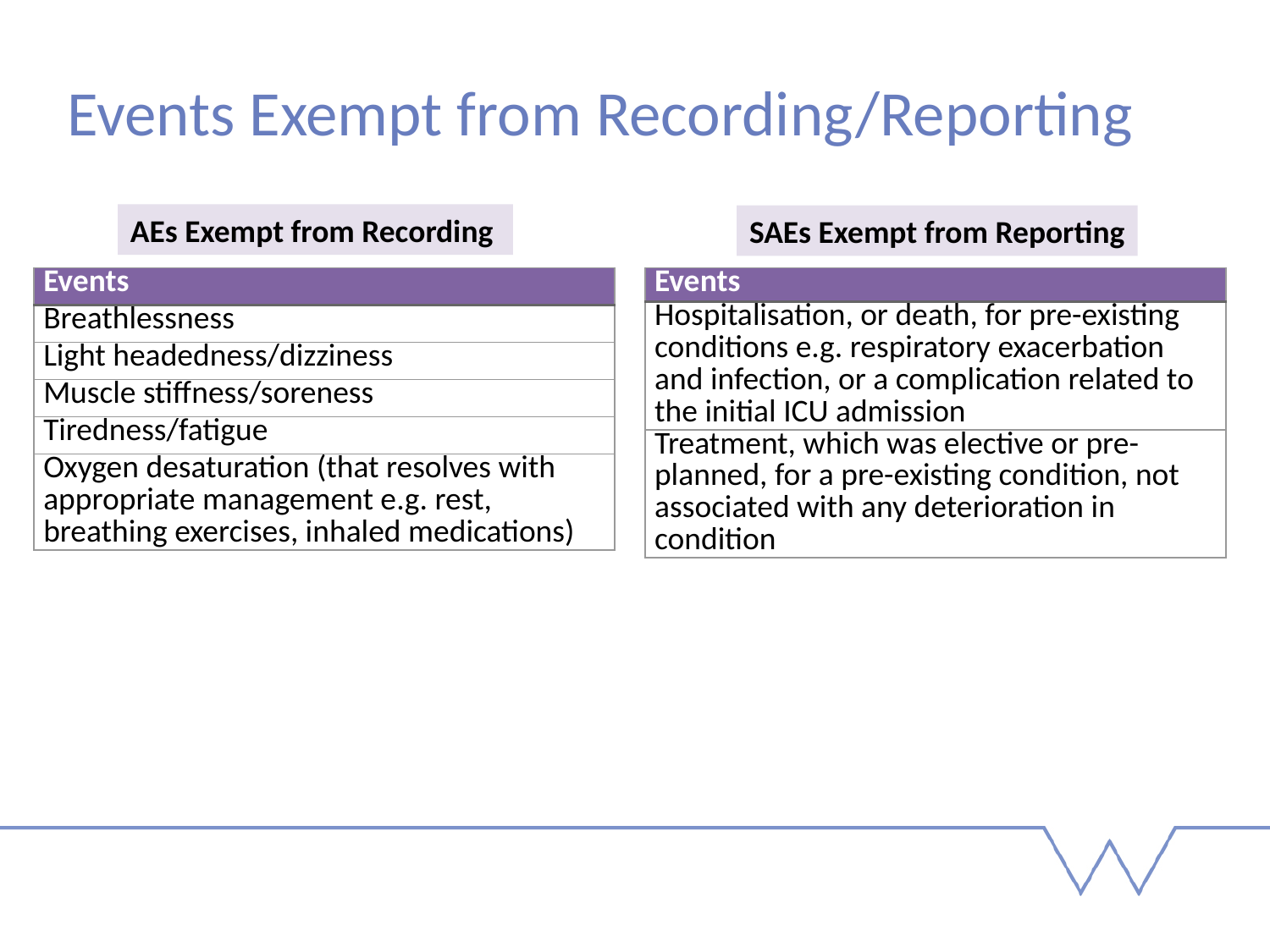

Events Exempt from Recording/Reporting
AEs Exempt from Recording
SAEs Exempt from Reporting
| Events |
| --- |
| Hospitalisation, or death, for pre-existing conditions e.g. respiratory exacerbation and infection, or a complication related to the initial ICU admission |
| Treatment, which was elective or pre-planned, for a pre-existing condition, not associated with any deterioration in condition |
| Events |
| --- |
| Breathlessness |
| Light headedness/dizziness |
| Muscle stiffness/soreness |
| Tiredness/fatigue |
| Oxygen desaturation (that resolves with appropriate management e.g. rest, breathing exercises, inhaled medications) |